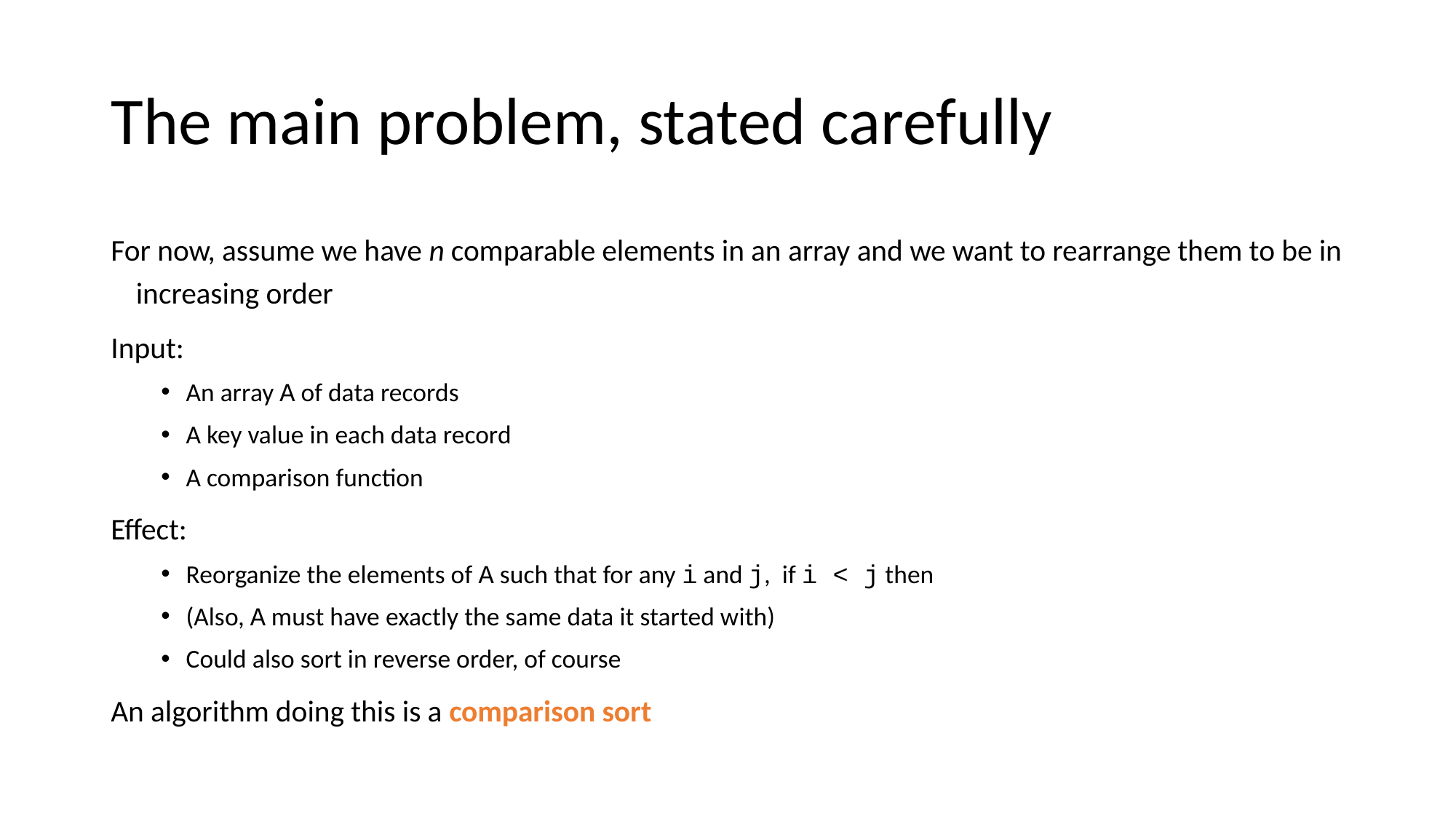

# The main problem, stated carefully
For now, assume we have n comparable elements in an array and we want to rearrange them to be in increasing order
Input:
An array A of data records
A key value in each data record
A comparison function
Effect:
Reorganize the elements of A such that for any i and j,  if i < j then
(Also, A must have exactly the same data it started with)
Could also sort in reverse order, of course
An algorithm doing this is a comparison sort